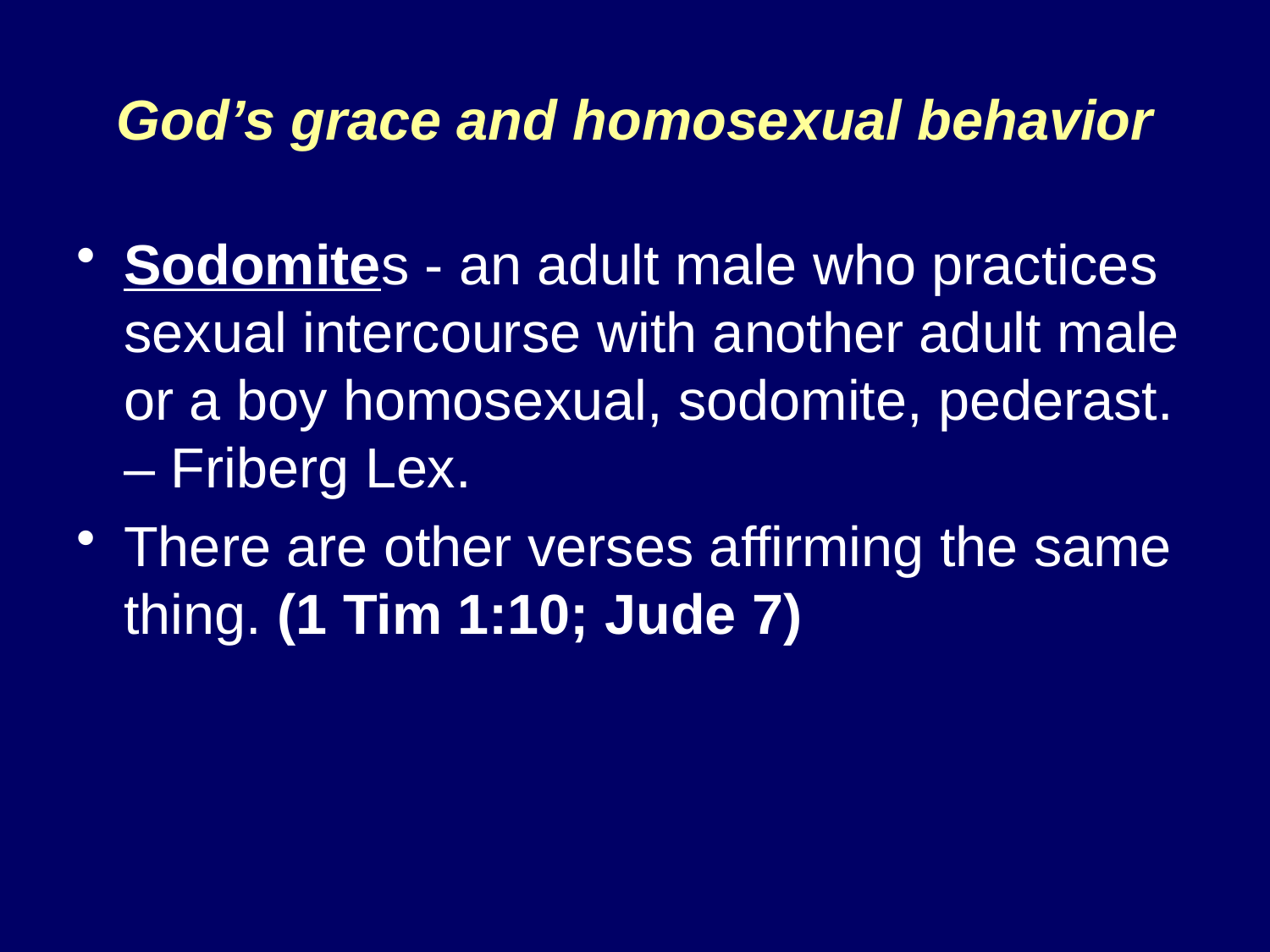

God’s grace and homosexual behavior
Sodomites - an adult male who practices sexual intercourse with another adult male or a boy homosexual, sodomite, pederast. – Friberg Lex.
There are other verses affirming the same thing. (1 Tim 1:10; Jude 7)